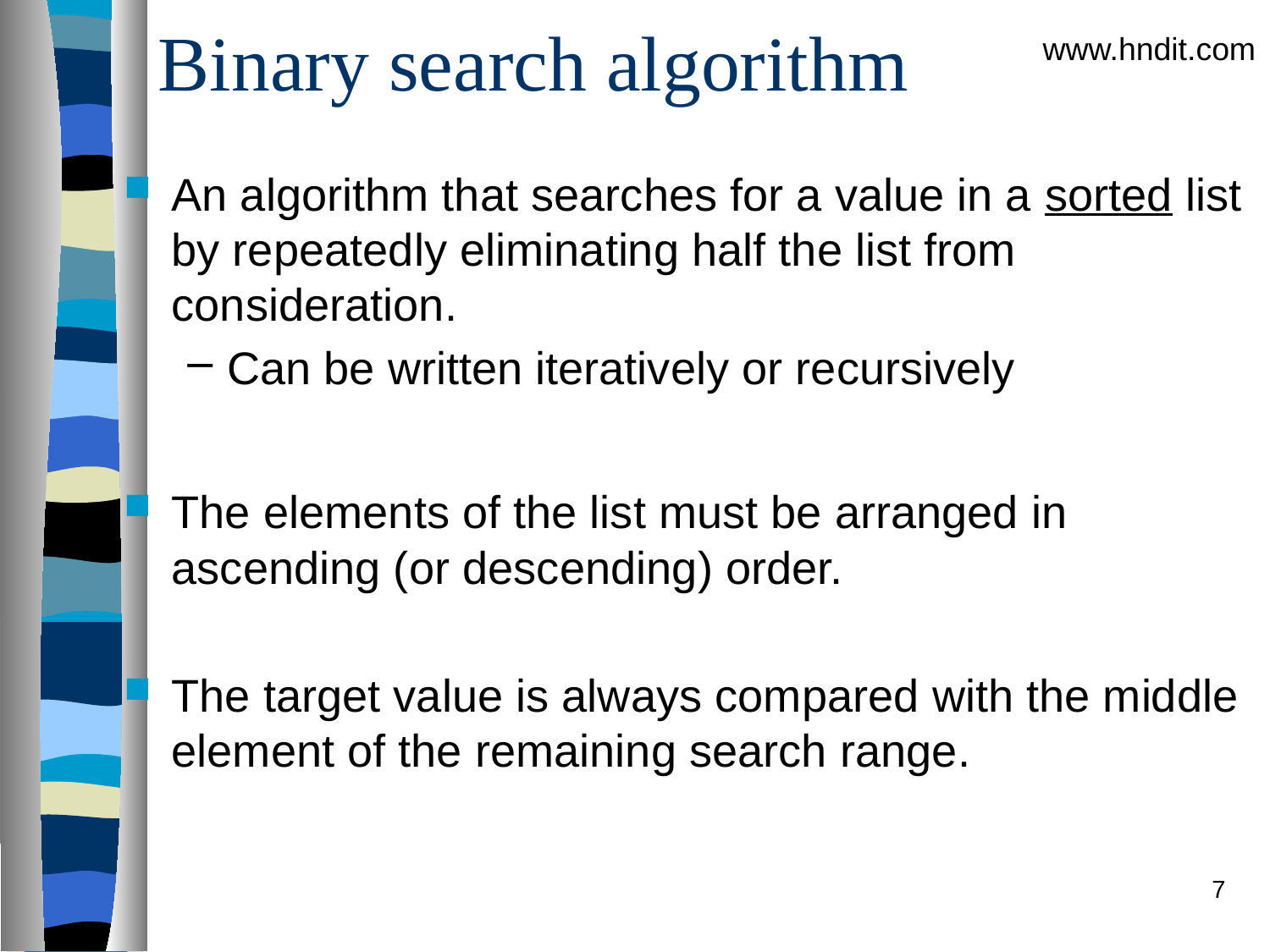

# Binary search algorithm
www.hndit.com
An algorithm that searches for a value in a sorted list by repeatedly eliminating half the list from consideration.
Can be written iteratively or recursively

The elements of the list must be arranged in ascending (or descending) order.

The target value is always compared with the middle element of the remaining search range.

7